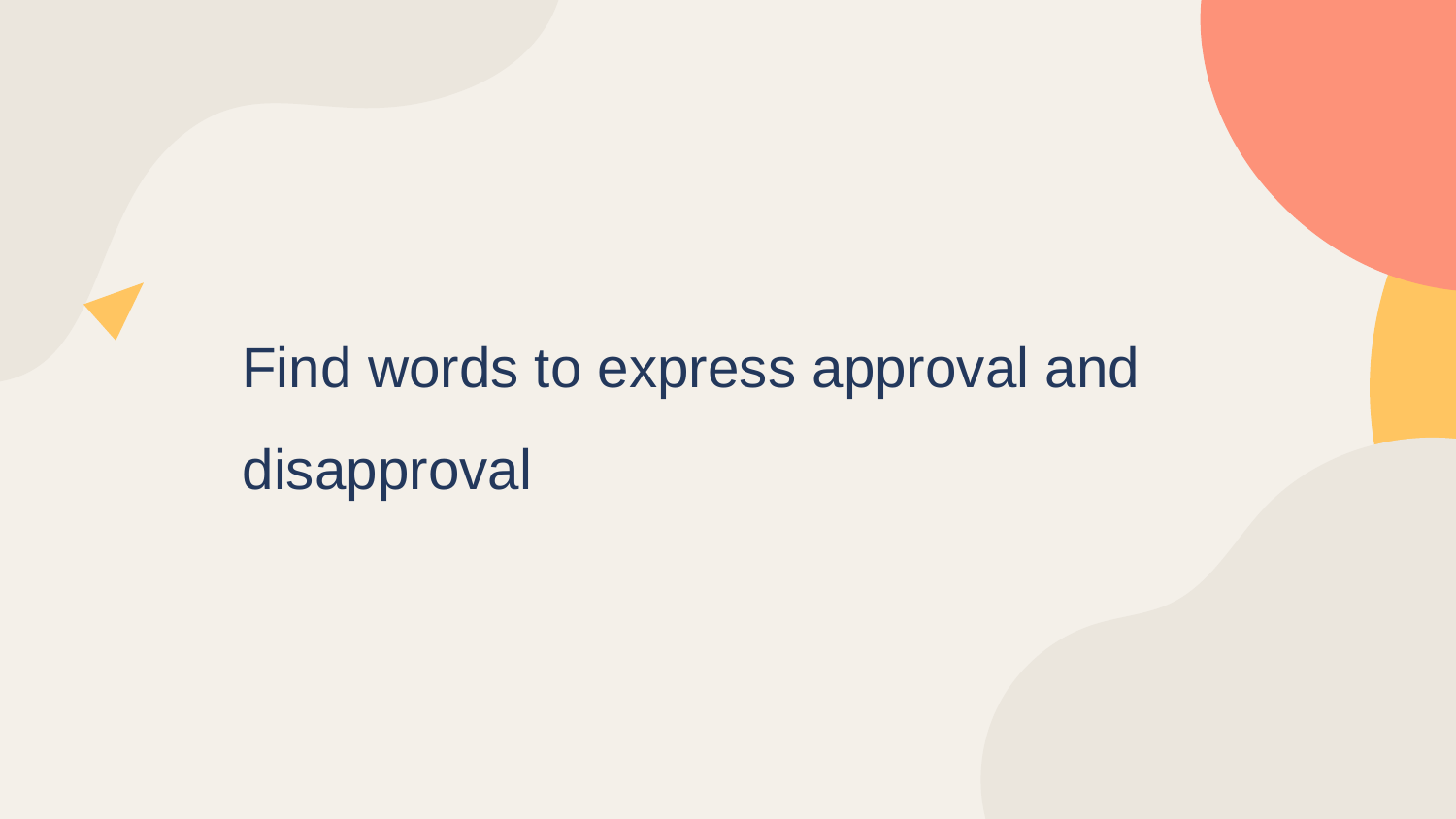

# Find words to express approval and disapproval